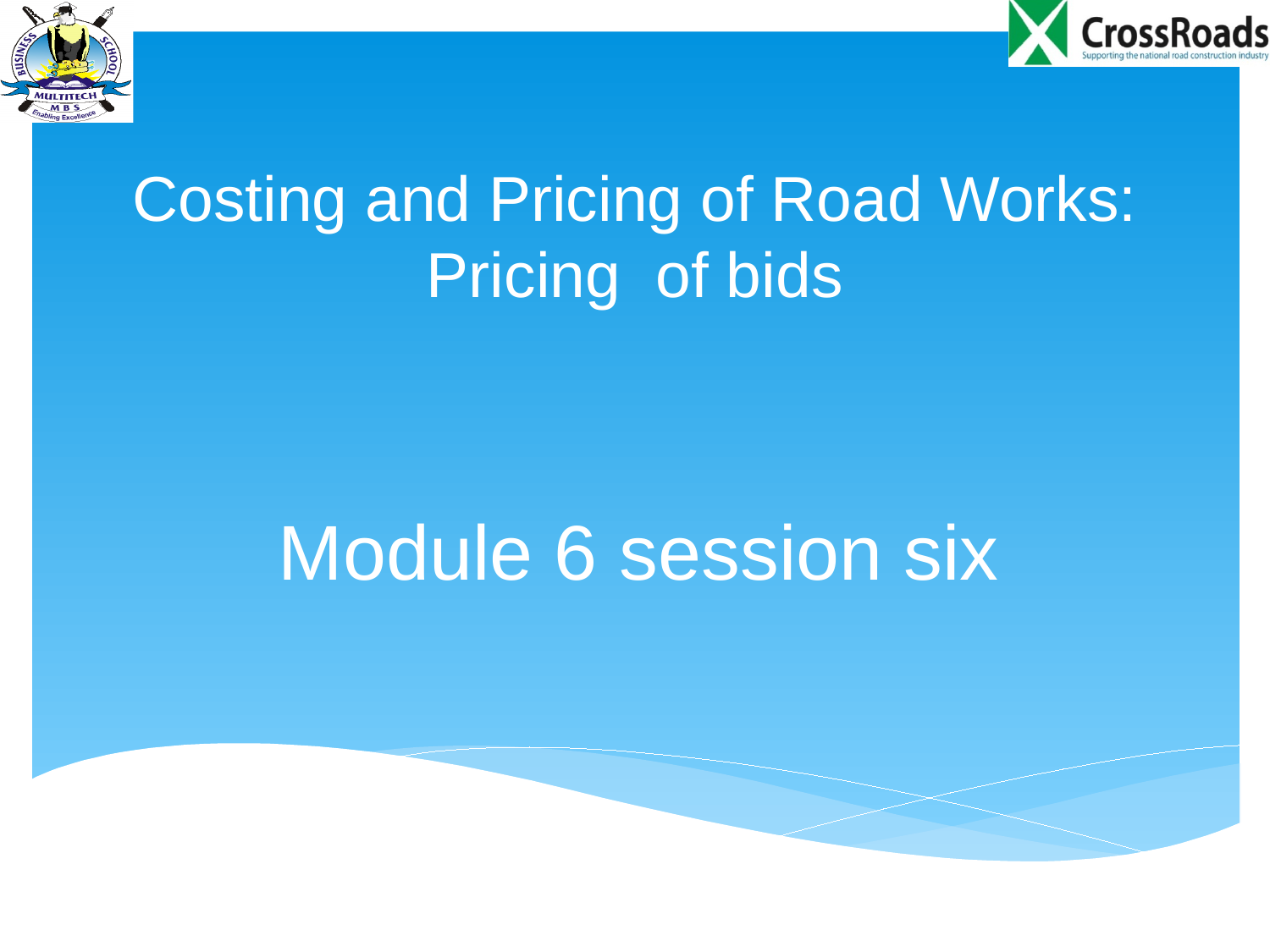

# Costing and Pricing of Road Works: Pricing  of bids
Module 6 session six